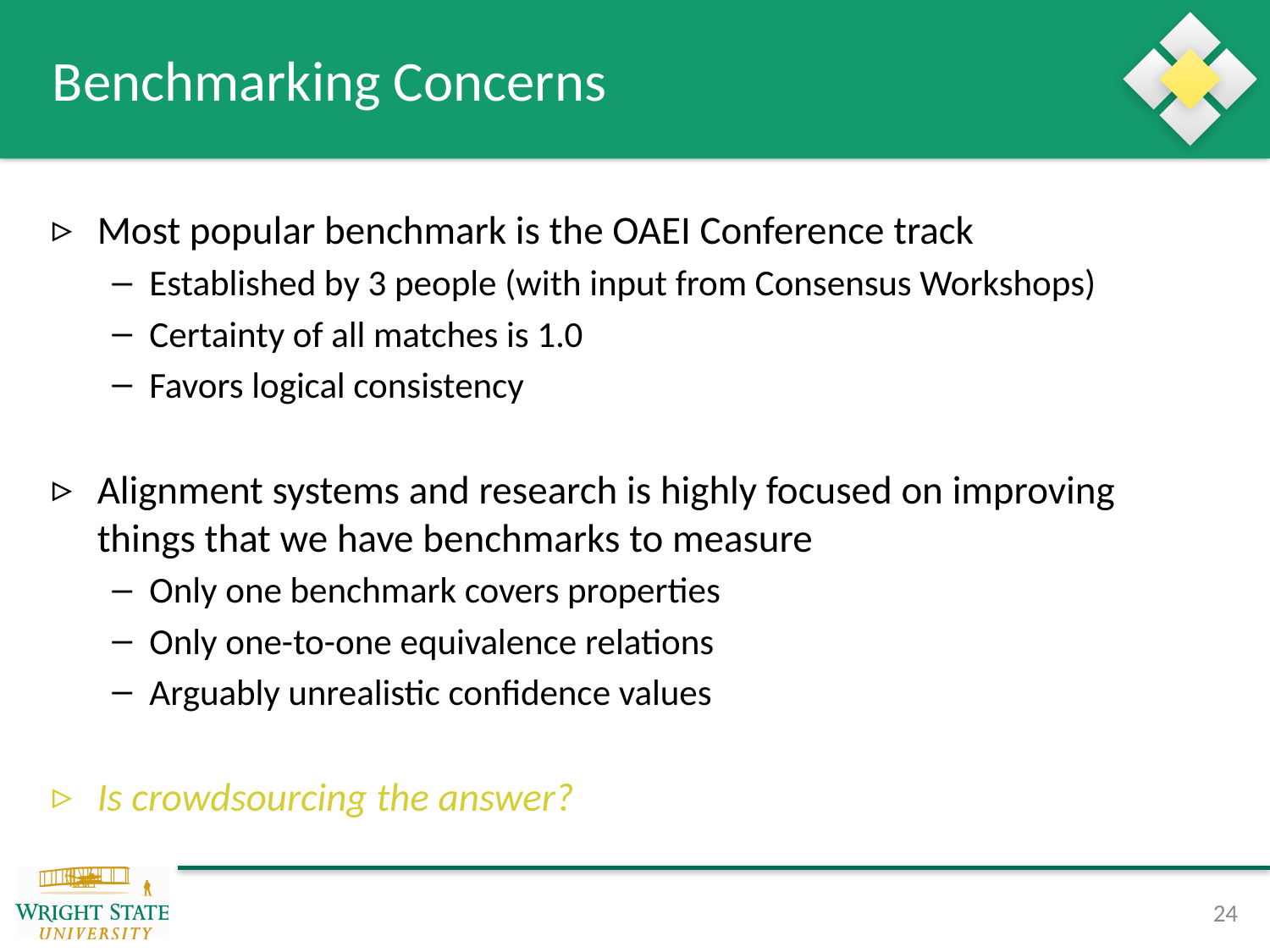

# Benchmarking Concerns
Most popular benchmark is the OAEI Conference track
Established by 3 people (with input from Consensus Workshops)
Certainty of all matches is 1.0
Favors logical consistency

Alignment systems and research is highly focused on improving things that we have benchmarks to measure
Only one benchmark covers properties
Only one-to-one equivalence relations
Arguably unrealistic confidence values

Is crowdsourcing the answer?
24